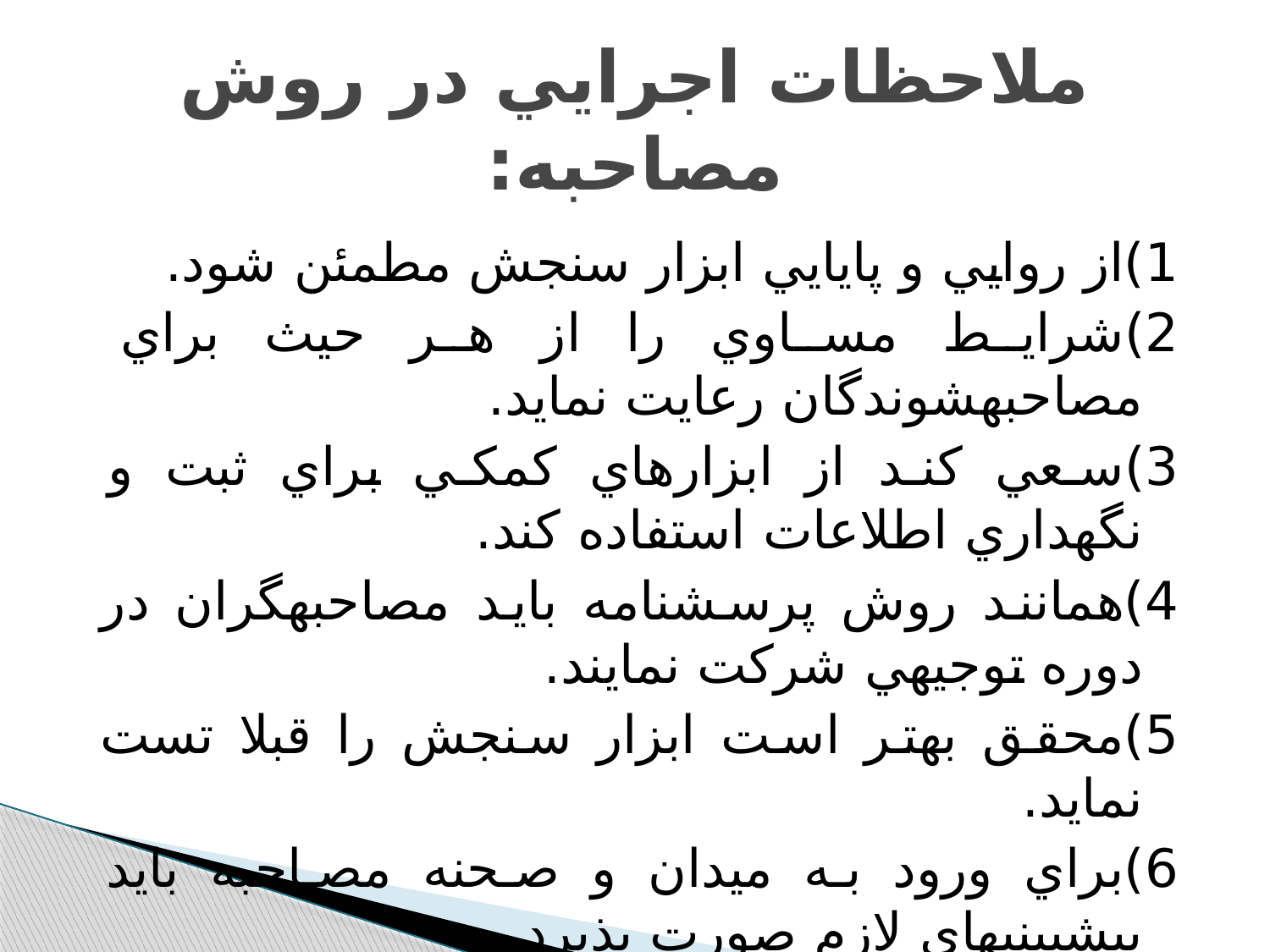

# ملاحظات اجرايي در روش مصاحبه:
1)از روايي و پايايي ابزار سنجش مطمئن شود.
2)شرايط مساوي را از هر حيث براي مصاحبه‫شوندگان رعايت نمايد.
3)سعي کند از ابزارهاي کمکي براي ثبت و نگهداري اطلاعات استفاده کند.
4)همانند روش پرسشنامه بايد مصاحبه‫گران در دوره توجيهي شرکت نمايند.
5)محقق بهتر است ابزار سنجش را قبلا تست نمايد.
6)براي ورود به ميدان و صحنه مصاحبه بايد پيش‫بيني‫هاي لازم صورت پذيرد.